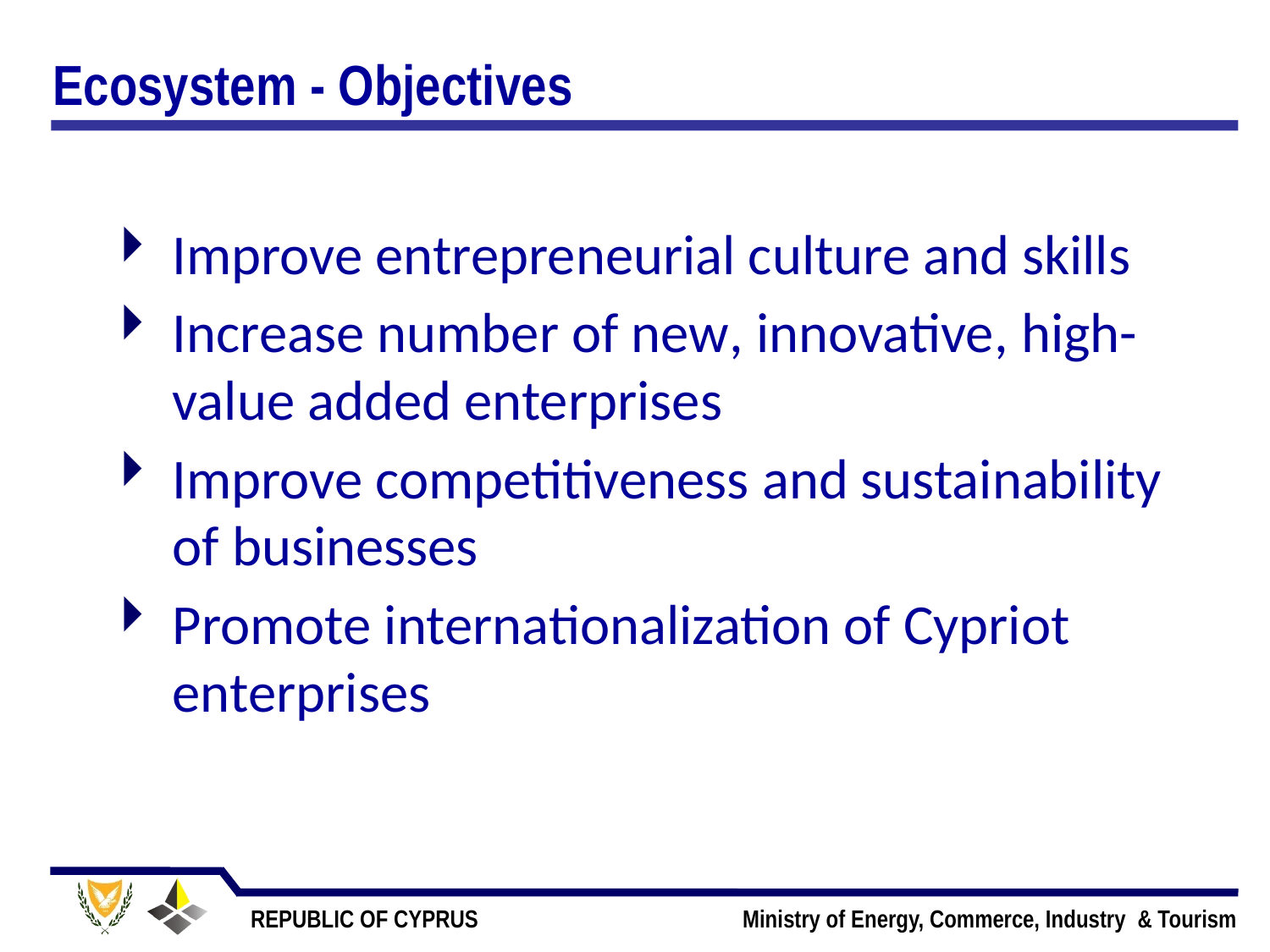

# Ecosystem - Objectives
Improve entrepreneurial culture and skills
Increase number of new, innovative, high-value added enterprises
Improve competitiveness and sustainability of businesses
Promote internationalization of Cypriot enterprises